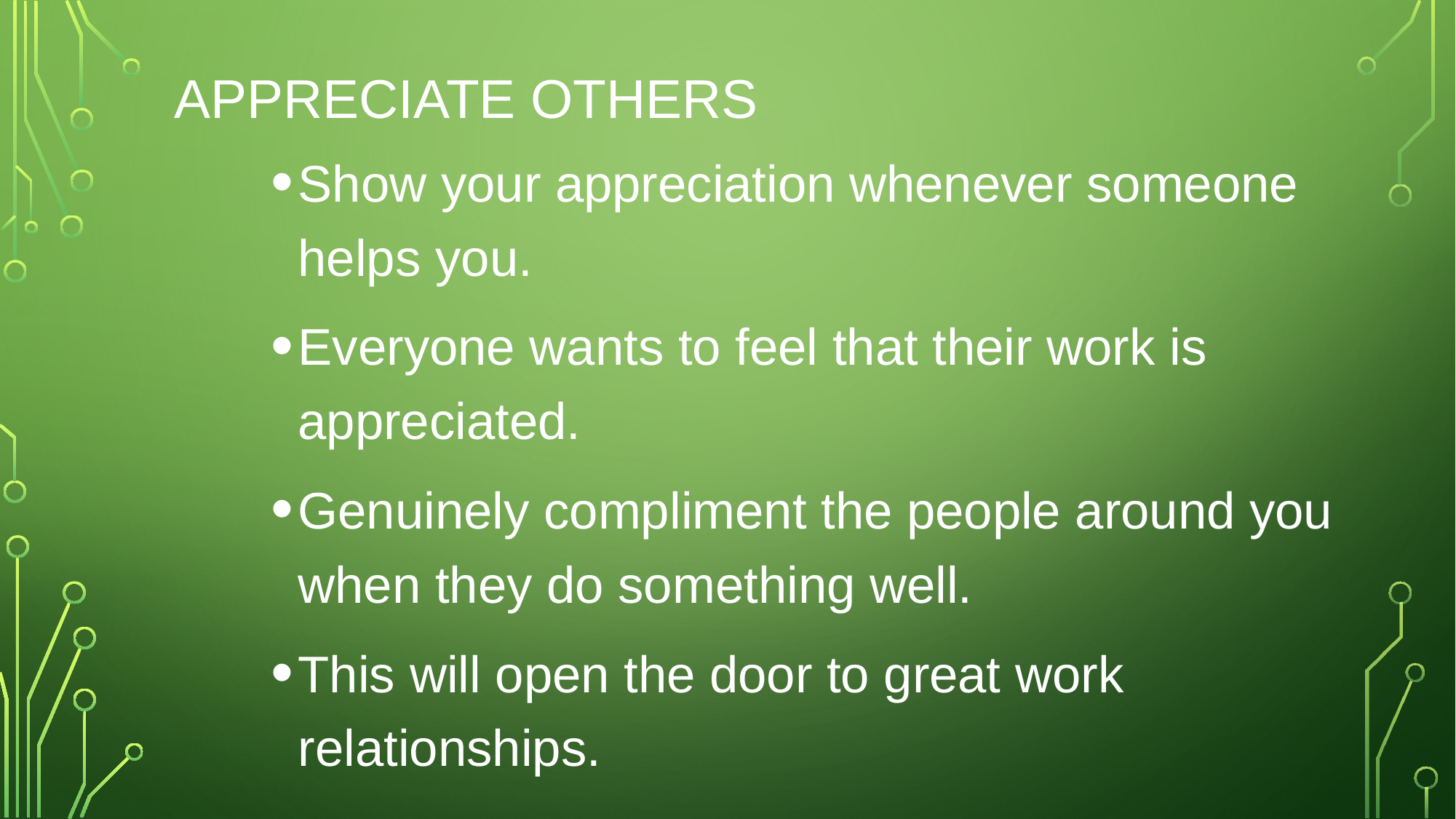

# Appreciate others
Show your appreciation whenever someone helps you.
Everyone wants to feel that their work is appreciated.
Genuinely compliment the people around you when they do something well.
This will open the door to great work relationships.